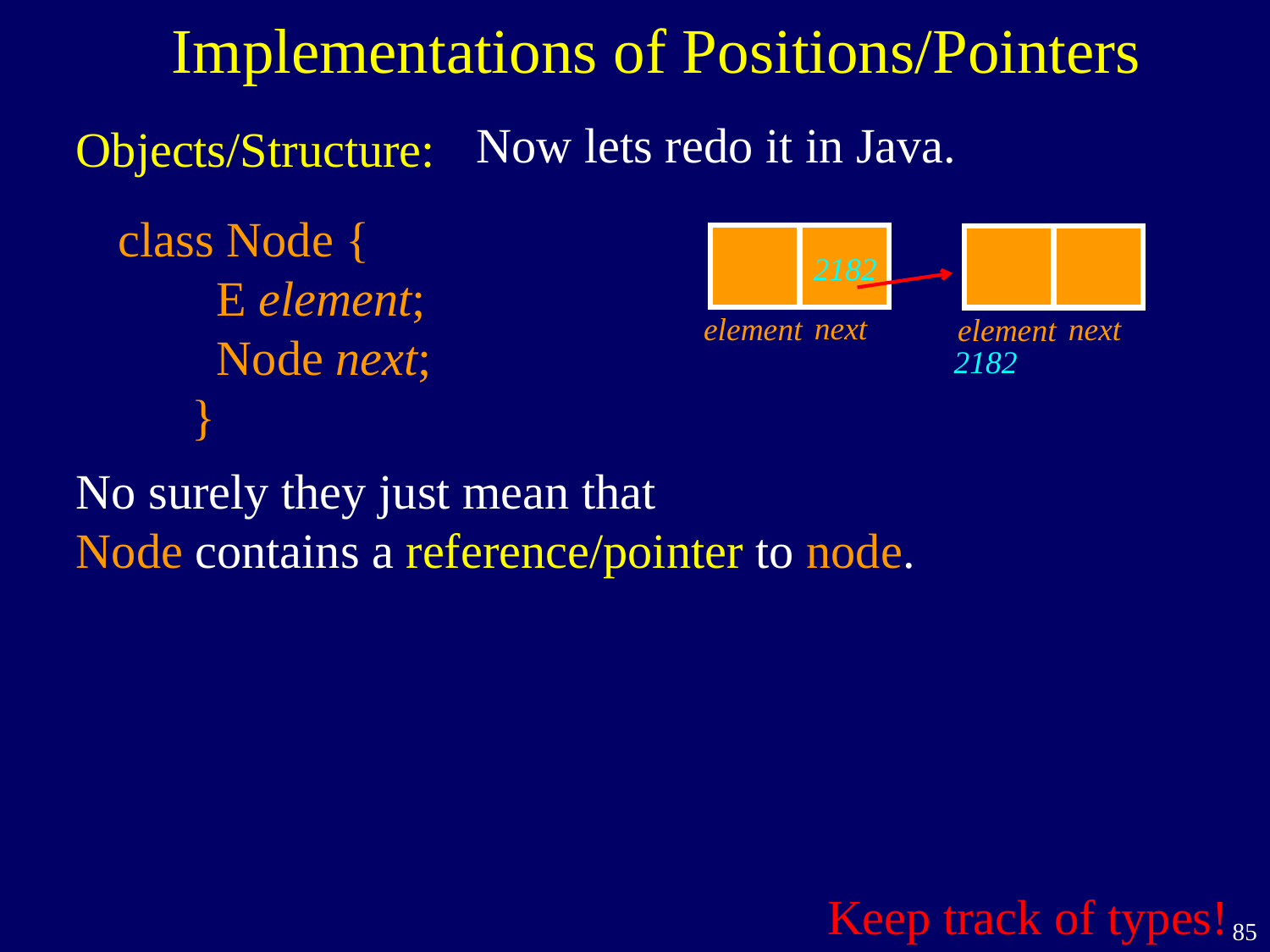

Implementations of Positions/Pointers
Now lets redo it in Java.
Objects/Structure:
class Node {
        E element;
        Node next;
      }

next
element

next
element
2182
2182
No surely they just mean that
Node contains a reference/pointer to node.
Keep track of types!